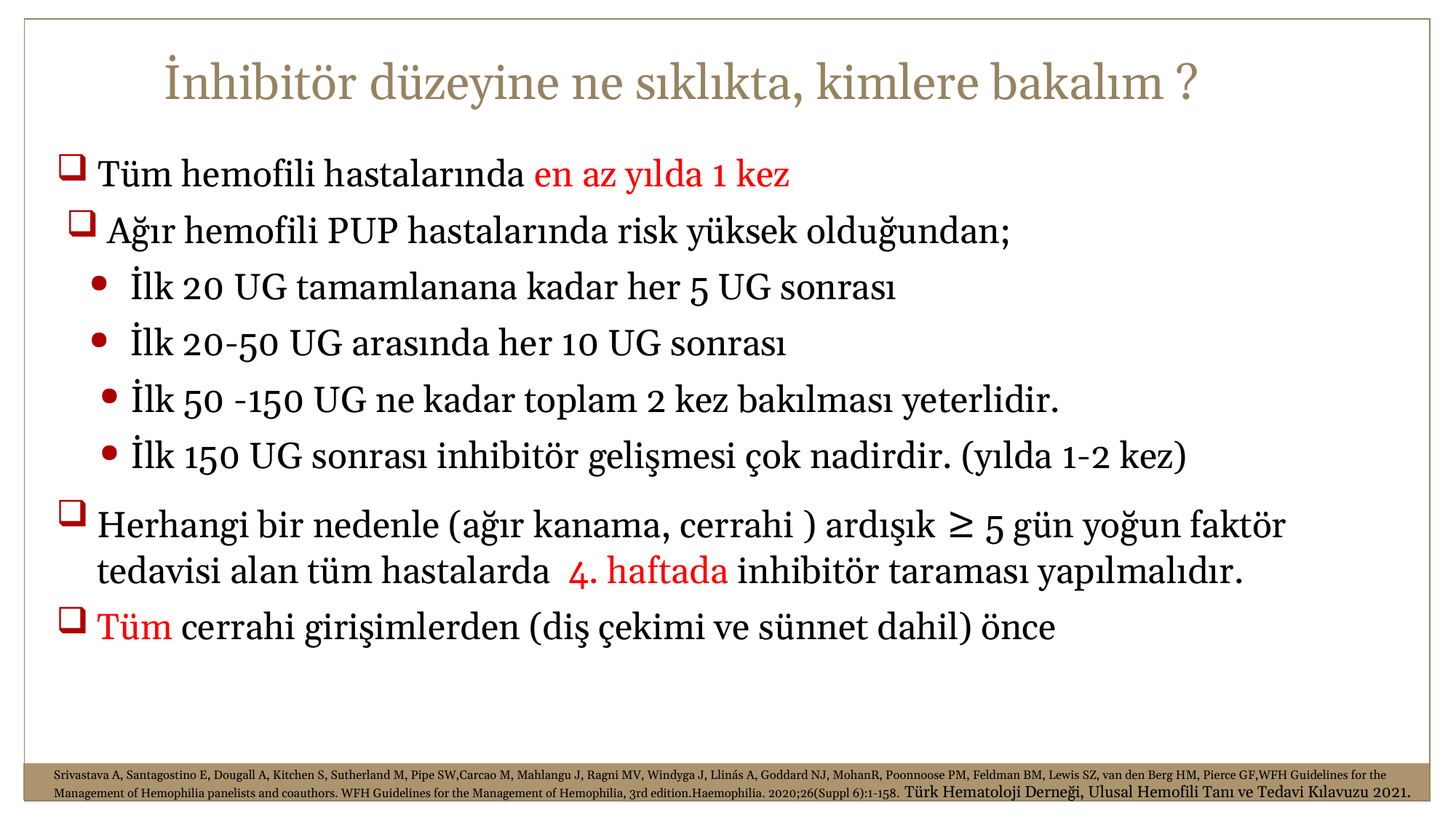

İnhibitör düzeyine ne sıklıkta, kimlere bakalım ?
 Tüm hemofili hastalarında en az yılda 1 kez
Ağır hemofili PUP hastalarında risk yüksek olduğundan;
İlk 20 UG tamamlanana kadar her 5 UG sonrası
İlk 20-50 UG arasında her 10 UG sonrası
İlk 50 -150 UG ne kadar toplam 2 kez bakılması yeterlidir.
İlk 150 UG sonrası inhibitör gelişmesi çok nadirdir. (yılda 1-2 kez)
Herhangi bir nedenle (ağır kanama, cerrahi ) ardışık ≥ 5 gün yoğun faktör tedavisi alan tüm hastalarda  4. haftada inhibitör taraması yapılmalıdır.
Tüm cerrahi girişimlerden (diş çekimi ve sünnet dahil) önce

Srivastava A, Santagostino E, Dougall A, Kitchen S, Sutherland M, Pipe SW,Carcao M, Mahlangu J, Ragni MV, Windyga J, Llinás A, Goddard NJ, MohanR, Poonnoose PM, Feldman BM, Lewis SZ, van den Berg HM, Pierce GF,WFH Guidelines for the Management of Hemophilia panelists and coauthors. WFH Guidelines for the Management of Hemophilia, 3rd edition.Haemophilia. 2020;26(Suppl 6):1-158. Türk Hematoloji Derneği, Ulusal Hemofili Tanı ve Tedavi Kılavuzu 2021.